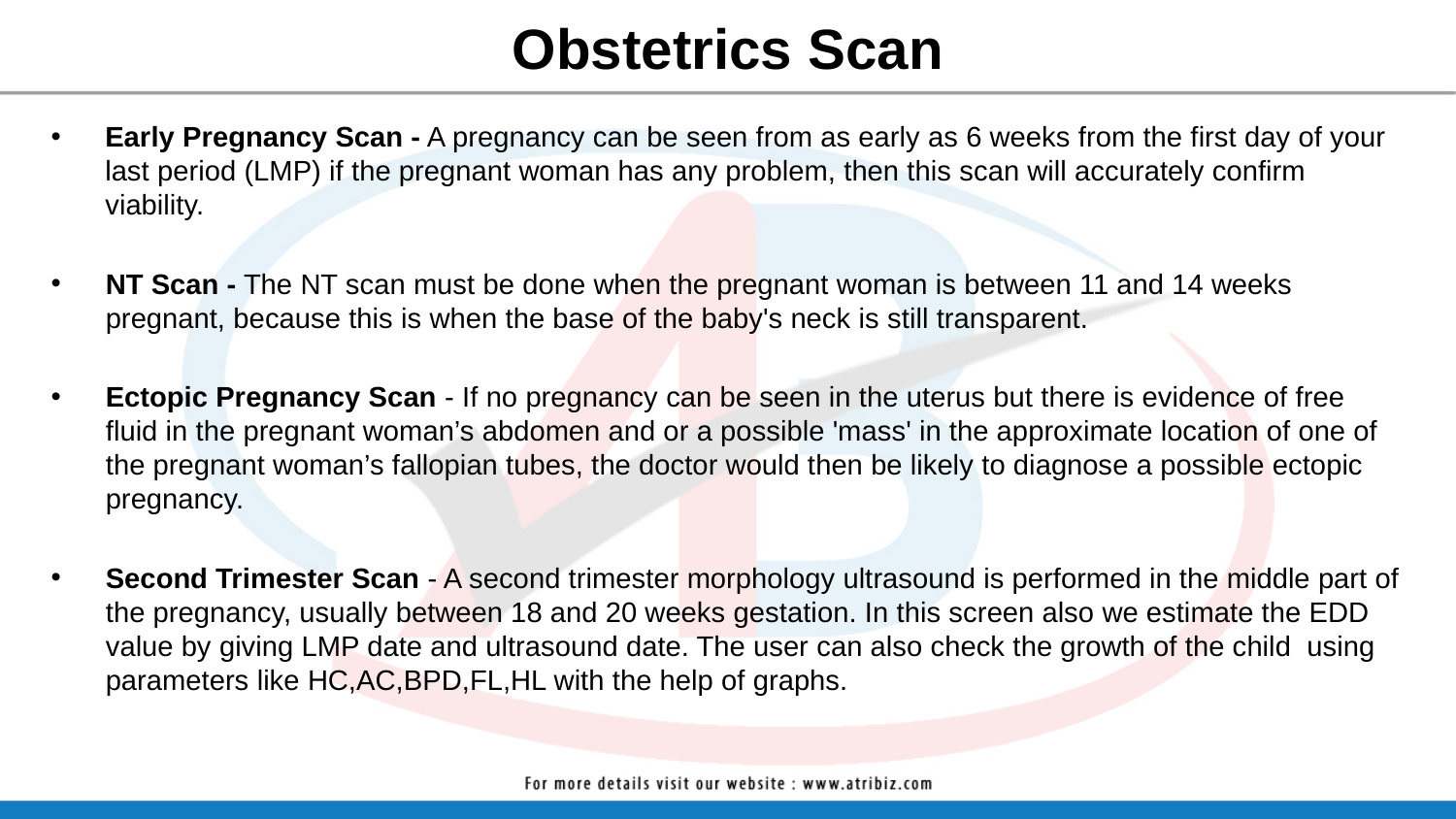

# Obstetrics Scan
Early Pregnancy Scan - A pregnancy can be seen from as early as 6 weeks from the first day of your last period (LMP) if the pregnant woman has any problem, then this scan will accurately confirm viability.

NT Scan - The NT scan must be done when the pregnant woman is between 11 and 14 weeks  pregnant, because this is when the base of the baby's neck is still transparent.

Ectopic Pregnancy Scan - If no pregnancy can be seen in the uterus but there is evidence of free fluid in the pregnant woman’s abdomen and or a possible 'mass' in the approximate location of one of the pregnant woman’s fallopian tubes, the doctor would then be likely to diagnose a possible ectopic pregnancy.

Second Trimester Scan - A second trimester morphology ultrasound is performed in the middle part of the pregnancy, usually between 18 and 20 weeks gestation. In this screen also we estimate the EDD value by giving LMP date and ultrasound date. The user can also check the growth of the child  using parameters like HC,AC,BPD,FL,HL with the help of graphs.